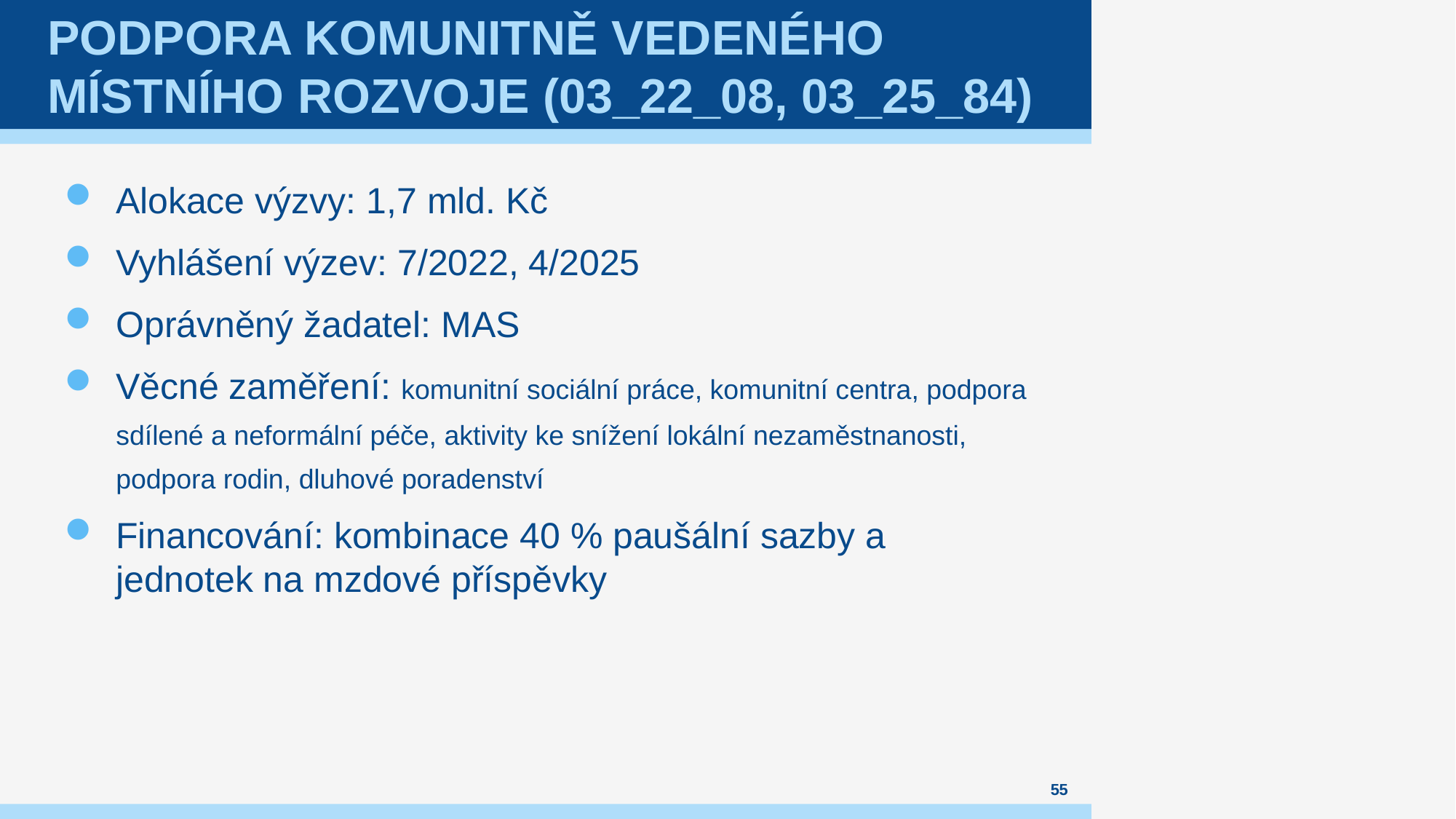

# Podpora komunitně vedeného místního rozvoje (03_22_08, 03_25_84)
Alokace výzvy: 1,7 mld. Kč
Vyhlášení výzev: 7/2022, 4/2025
Oprávněný žadatel: MAS
Věcné zaměření: komunitní sociální práce, komunitní centra, podpora sdílené a neformální péče, aktivity ke snížení lokální nezaměstnanosti, podpora rodin, dluhové poradenství
Financování: kombinace 40 % paušální sazby a jednotek na mzdové příspěvky
55